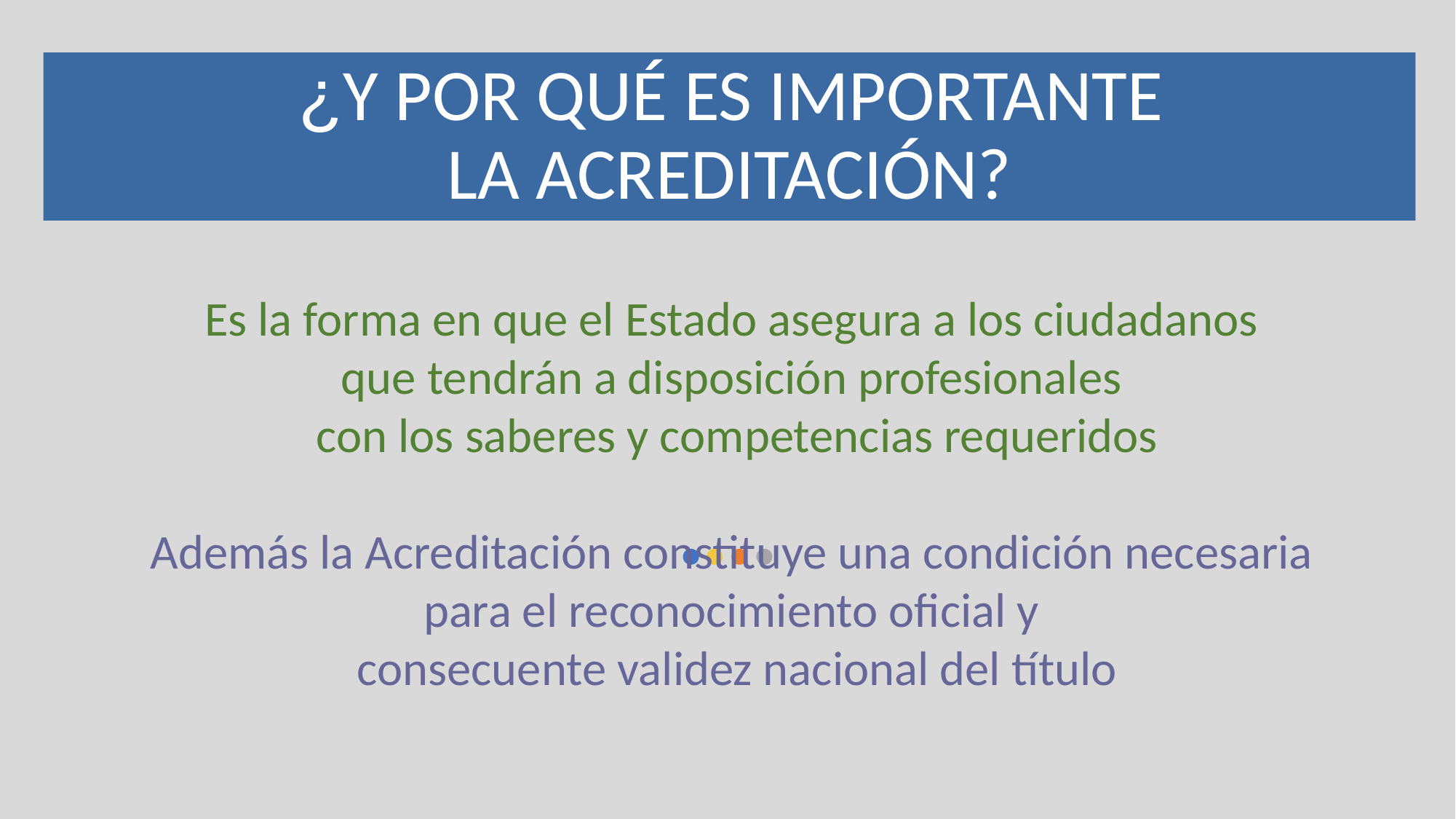

# ¿Y por qué es importante la acreditación?
Es la forma en que el Estado asegura a los ciudadanos
que tendrán a disposición profesionales
con los saberes y competencias requeridos

Además la Acreditación constituye una condición necesaria
para el reconocimiento oficial y
consecuente validez nacional del título